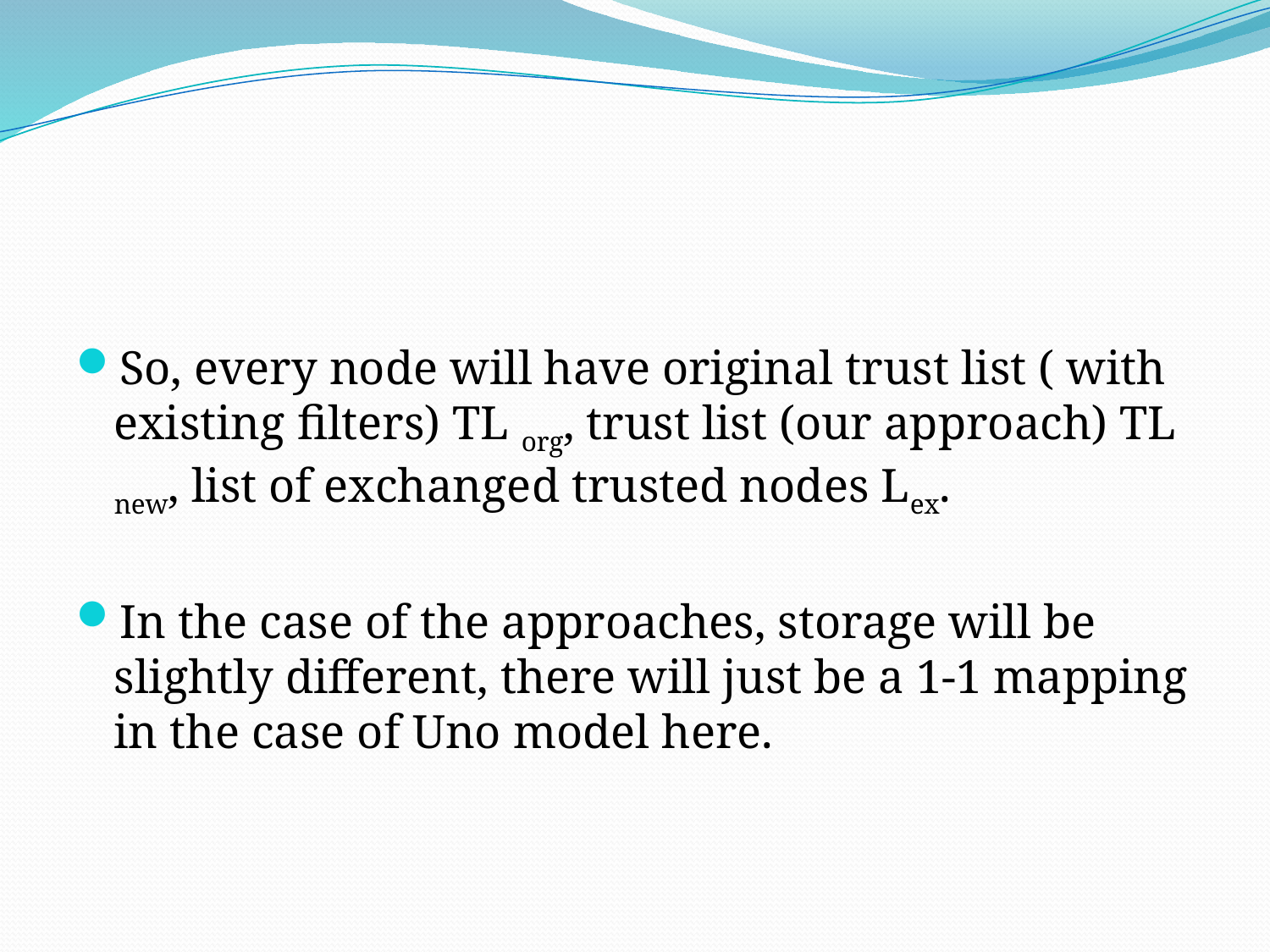

#

So, every node will have original trust list ( with existing filters) TL org, trust list (our approach) TL new, list of exchanged trusted nodes Lex.

In the case of the approaches, storage will be slightly different, there will just be a 1-1 mapping in the case of Uno model here.